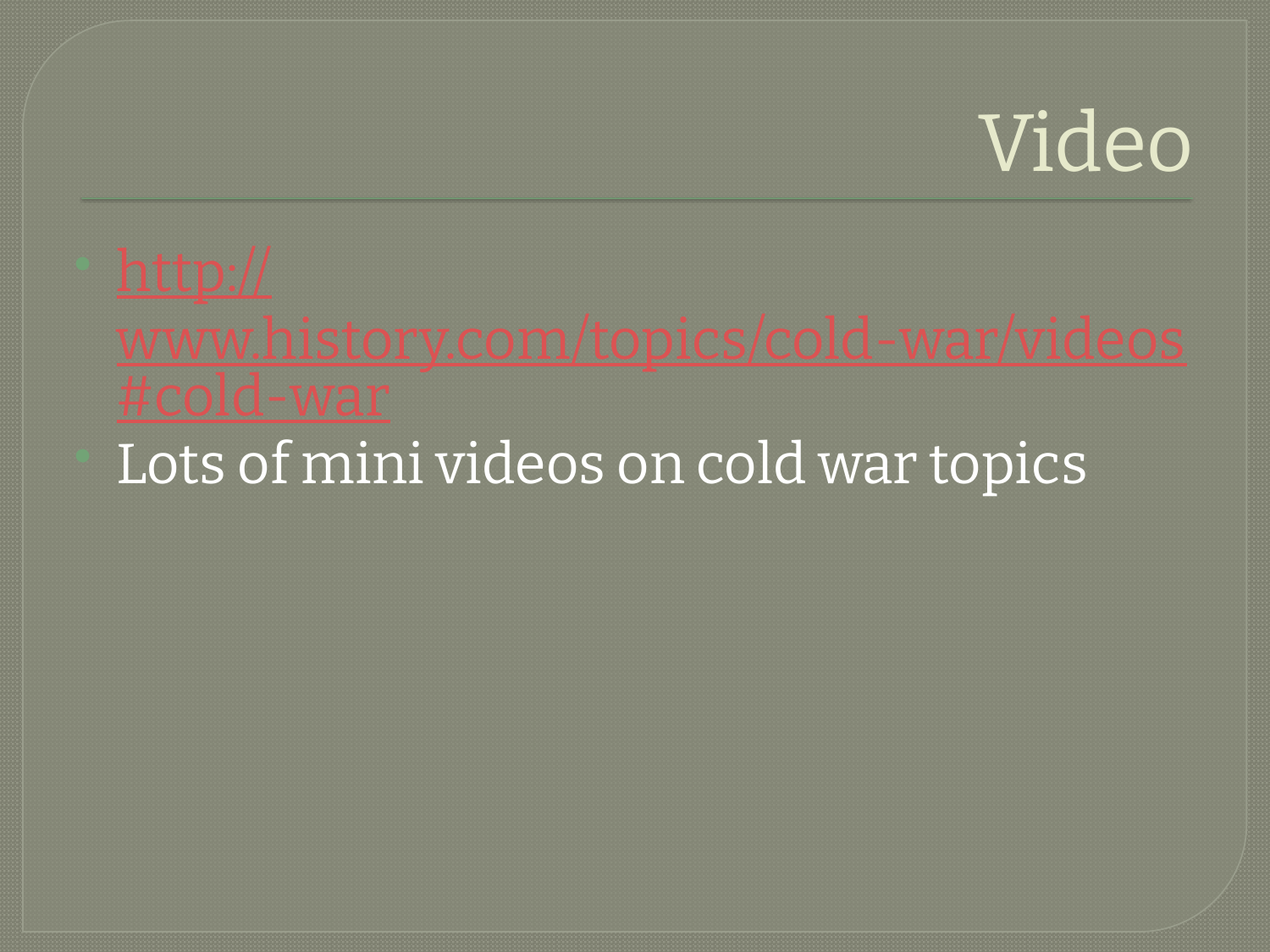

# Video
http://www.history.com/topics/cold-war/videos#cold-war
Lots of mini videos on cold war topics